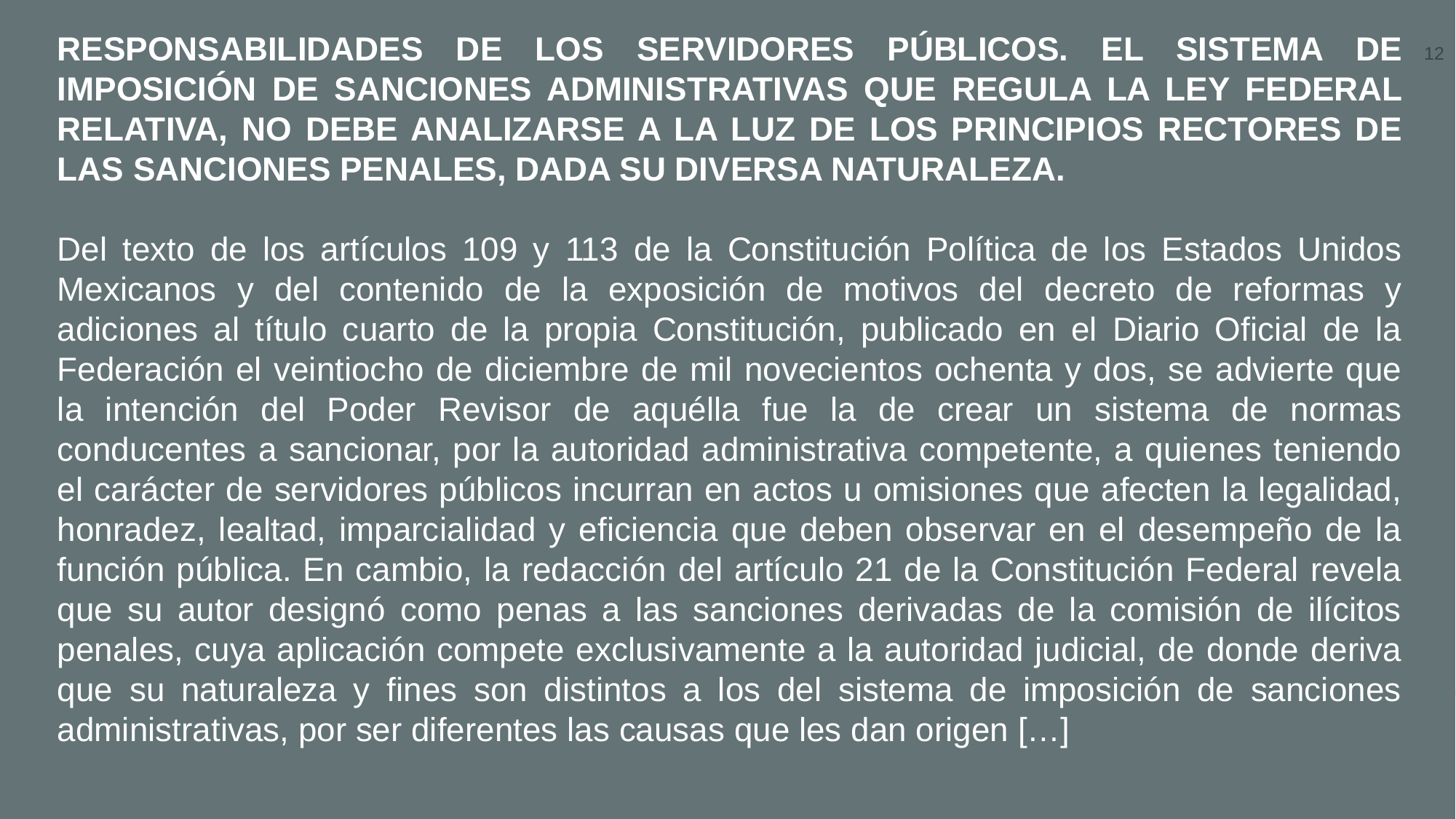

RESPONSABILIDADES DE LOS SERVIDORES PÚBLICOS. EL SISTEMA DE IMPOSICIÓN DE SANCIONES ADMINISTRATIVAS QUE REGULA LA LEY FEDERAL RELATIVA, NO DEBE ANALIZARSE A LA LUZ DE LOS PRINCIPIOS RECTORES DE LAS SANCIONES PENALES, DADA SU DIVERSA NATURALEZA.

Del texto de los artículos 109 y 113 de la Constitución Política de los Estados Unidos Mexicanos y del contenido de la exposición de motivos del decreto de reformas y adiciones al título cuarto de la propia Constitución, publicado en el Diario Oficial de la Federación el veintiocho de diciembre de mil novecientos ochenta y dos, se advierte que la intención del Poder Revisor de aquélla fue la de crear un sistema de normas conducentes a sancionar, por la autoridad administrativa competente, a quienes teniendo el carácter de servidores públicos incurran en actos u omisiones que afecten la legalidad, honradez, lealtad, imparcialidad y eficiencia que deben observar en el desempeño de la función pública. En cambio, la redacción del artículo 21 de la Constitución Federal revela que su autor designó como penas a las sanciones derivadas de la comisión de ilícitos penales, cuya aplicación compete exclusivamente a la autoridad judicial, de donde deriva que su naturaleza y fines son distintos a los del sistema de imposición de sanciones administrativas, por ser diferentes las causas que les dan origen […]

12